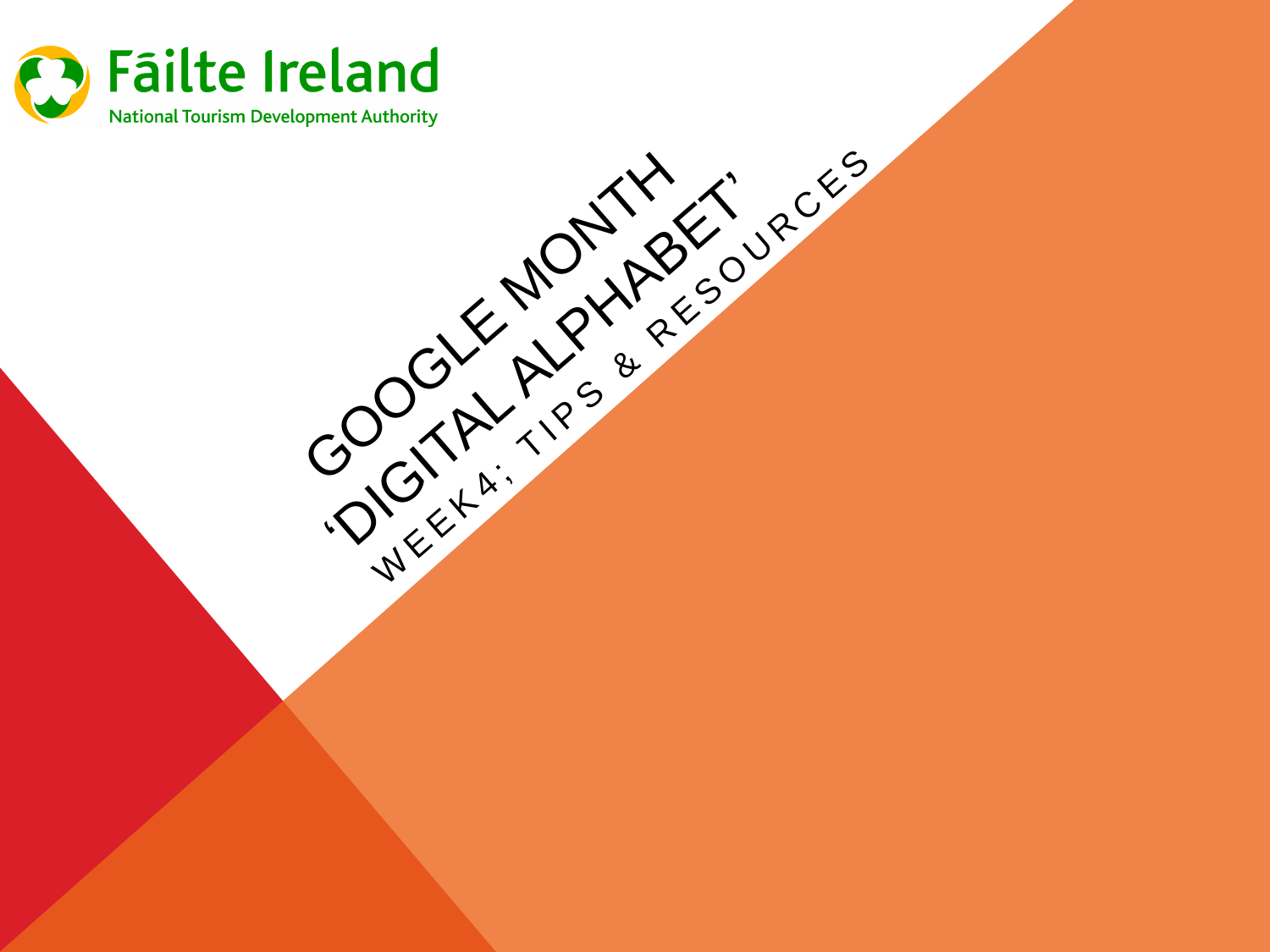

# Google Month ‘Digital Alphabet’
       week4; Tips & Resources